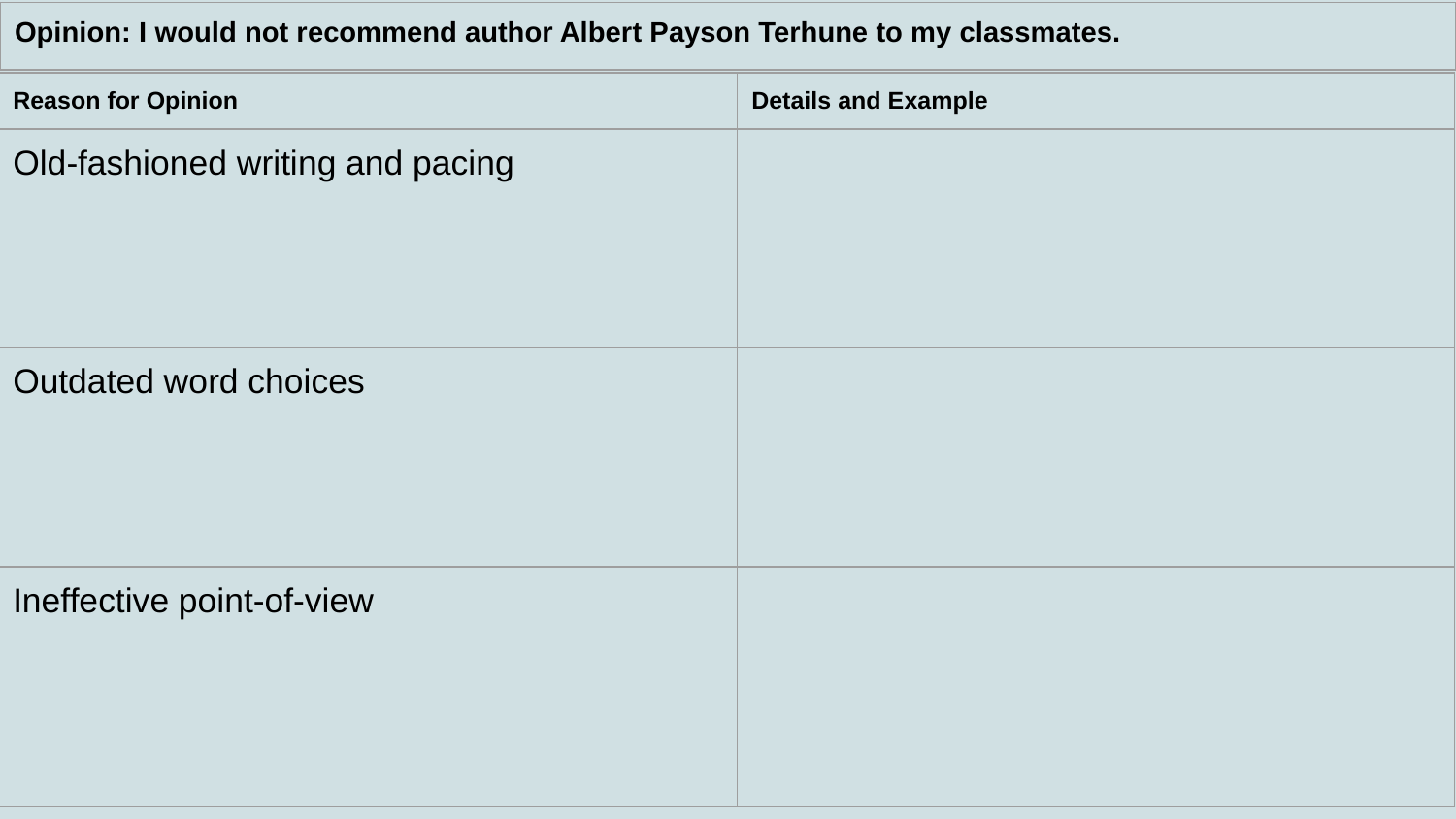

| Opinion: I would not recommend author Albert Payson Terhune to my classmates. |
| --- |
| Reason for Opinion | Details and Example |
| --- | --- |
| Old-fashioned writing and pacing |  |
| Outdated word choices |  |
| Ineffective point-of-view |  |